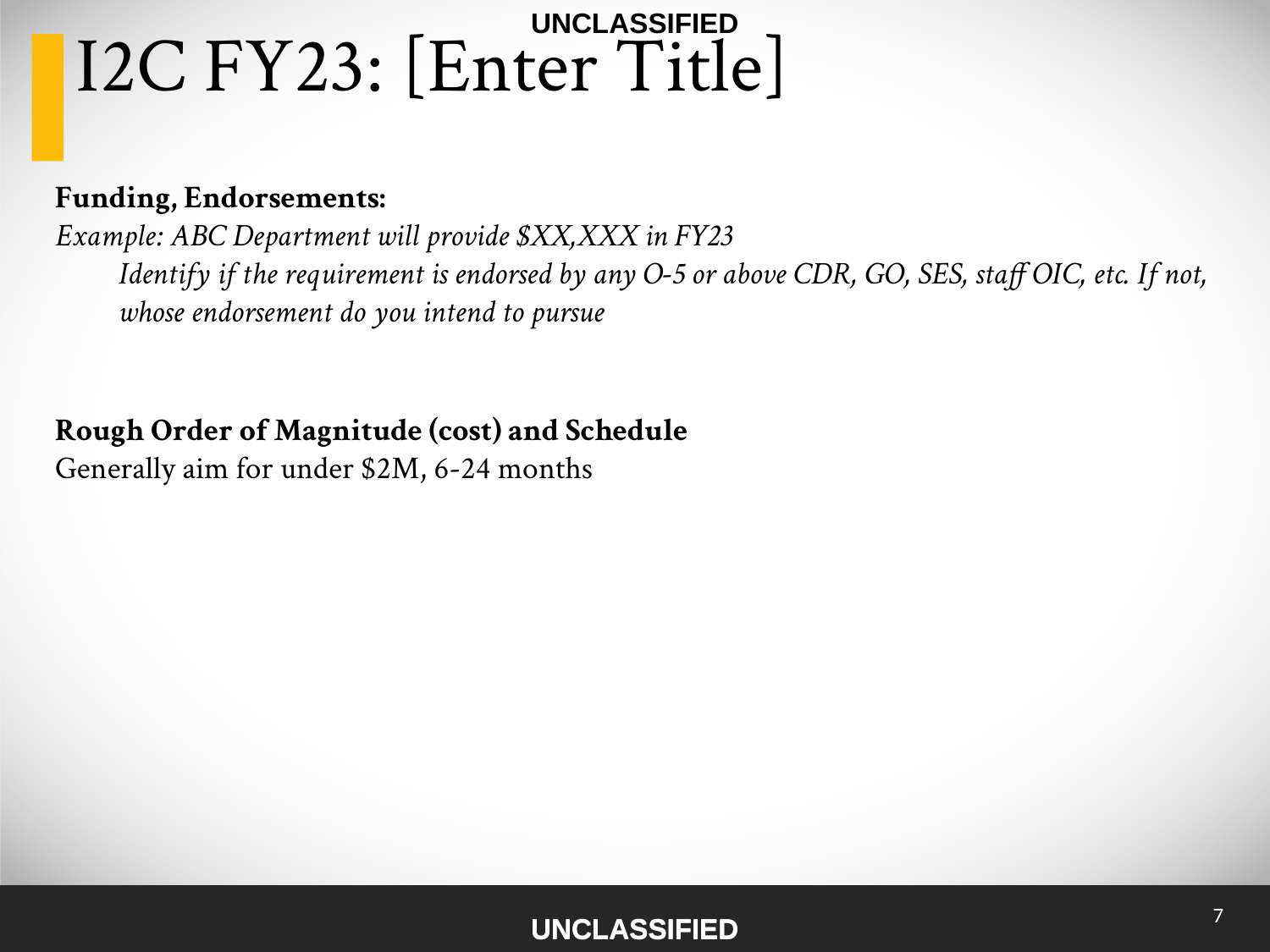

I2C FY23: [Enter Title]
Funding, Endorsements:
Example: ABC Department will provide $XX,XXX in FY23
Identify if the requirement is endorsed by any O-5 or above CDR, GO, SES, staff OIC, etc. If not, whose endorsement do you intend to pursue

Rough Order of Magnitude (cost) and Schedule
Generally aim for under $2M, 6-24 months

7